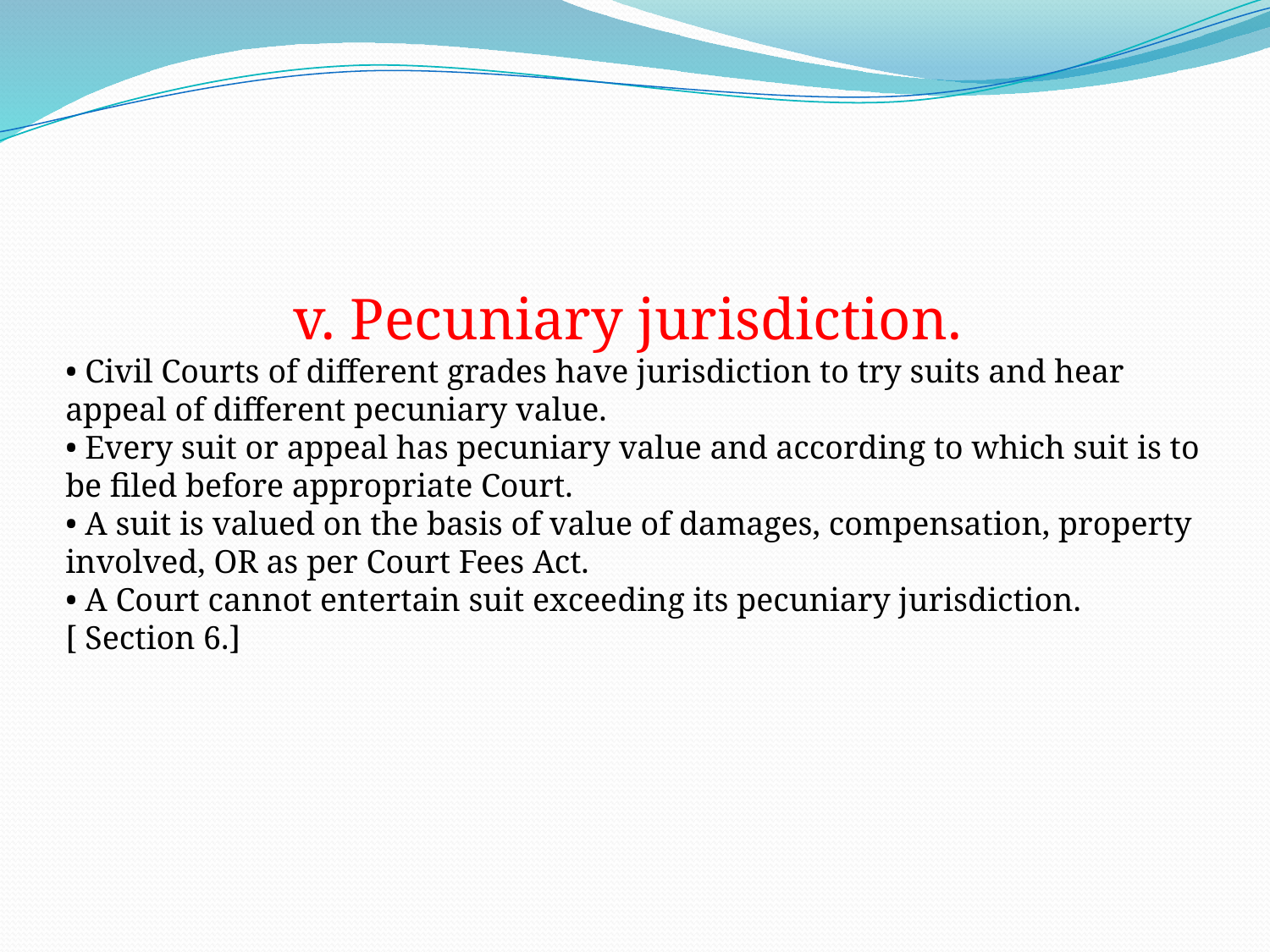

v. Pecuniary jurisdiction.
• Civil Courts of different grades have jurisdiction to try suits and hear appeal of different pecuniary value.
• Every suit or appeal has pecuniary value and according to which suit is to be filed before appropriate Court.
• A suit is valued on the basis of value of damages, compensation, property involved, OR as per Court Fees Act.
• A Court cannot entertain suit exceeding its pecuniary jurisdiction.[ Section 6.]